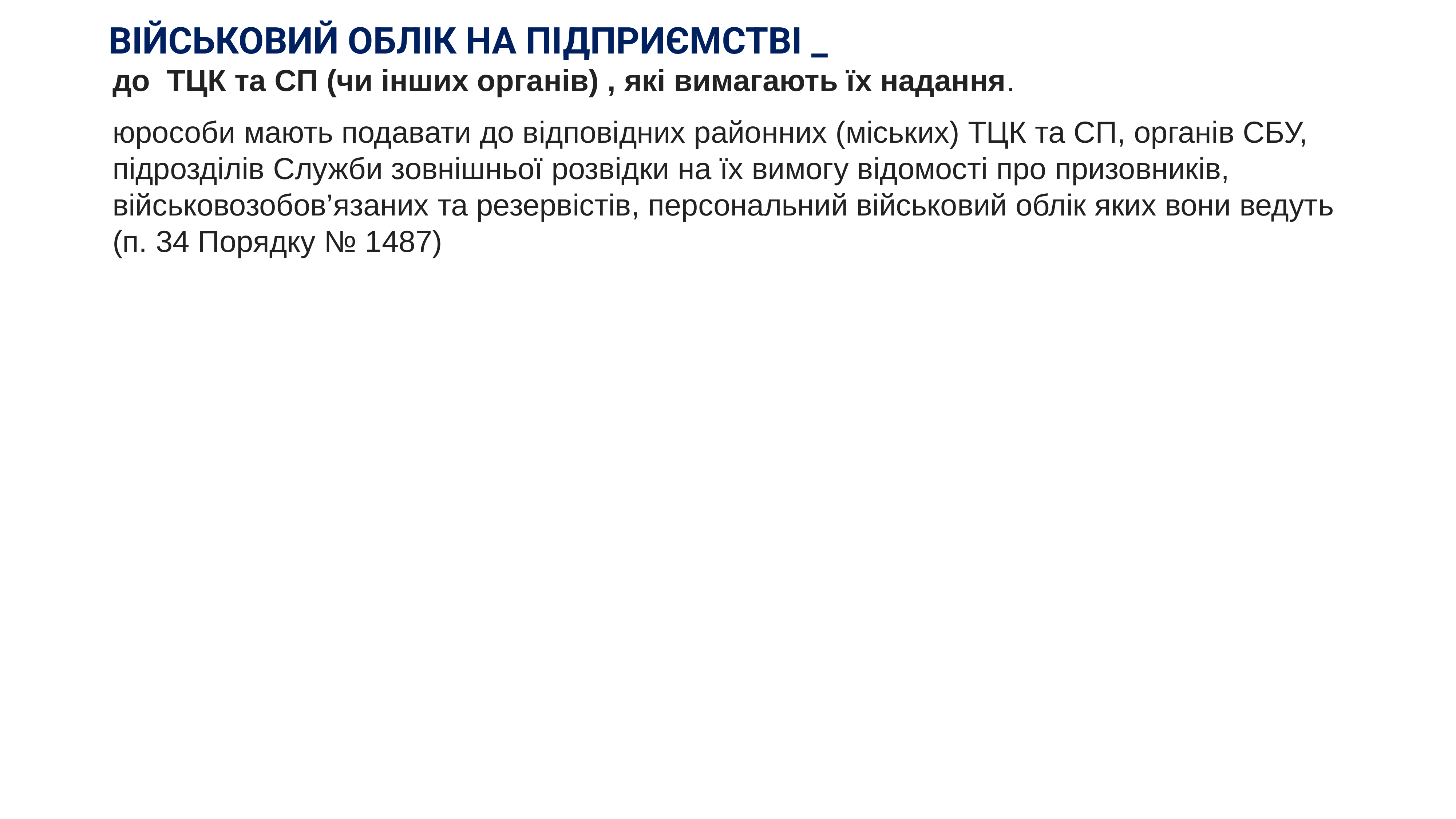

# ВІЙСЬКОВИЙ ОБЛІК НА ПІДПРИЄМСТВІ _
до  ТЦК та СП (чи інших органів) , які вимагають їх надання.
юрособи мають подавати до відповідних районних (міських) ТЦК та СП, органів СБУ, підрозділів Служби зовнішньої розвідки на їх вимогу відомості про призовників, військовозобов’язаних та резервістів, персональний військовий облік яких вони ведуть (п. 34 Порядку № 1487)

KAZNACHEI
77